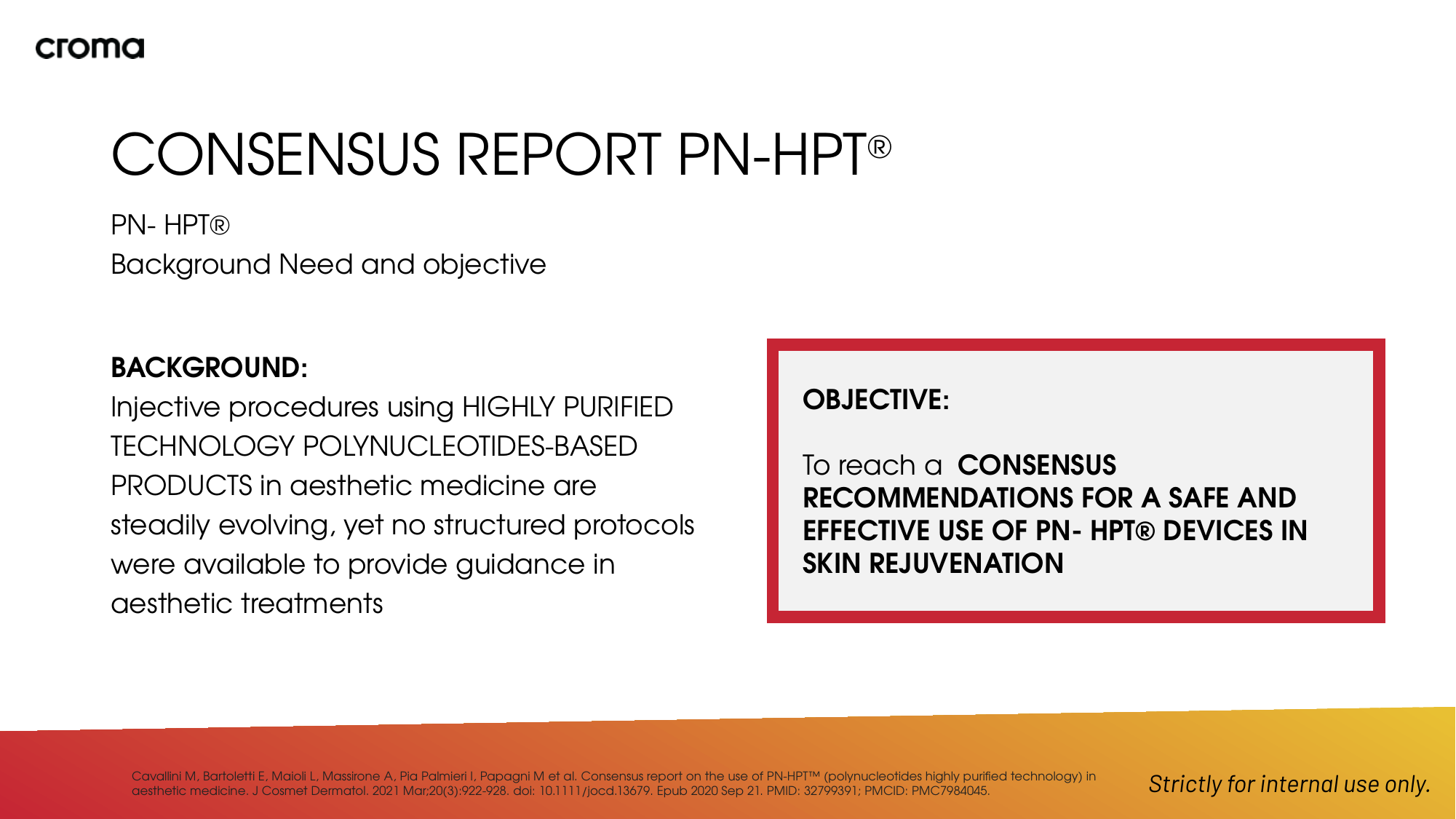

# CONSENSUS REPORT PN-HPT®
PN- HPT®
Background Need and objective
BACKGROUND:
Injective procedures using HIGHLY PURIFIED TECHNOLOGY POLYNUCLEOTIDES-BASED PRODUCTS in aesthetic medicine are steadily evolving, yet no structured protocols were available to provide guidance in aesthetic treatments
OBJECTIVE:
To reach a  CONSENSUS RECOMMENDATIONS FOR A SAFE AND EFFECTIVE USE OF PN- HPT® DEVICES IN SKIN REJUVENATION
Strictly for internal use only.
Cavallini M, Bartoletti E, Maioli L, Massirone A, Pia Palmieri I, Papagni M et al. Consensus report on the use of PN-HPT™ (polynucleotides highly purified technology) in aesthetic medicine. J Cosmet Dermatol. 2021 Mar;20(3):922-928. doi: 10.1111/jocd.13679. Epub 2020 Sep 21. PMID: 32799391; PMCID: PMC7984045.